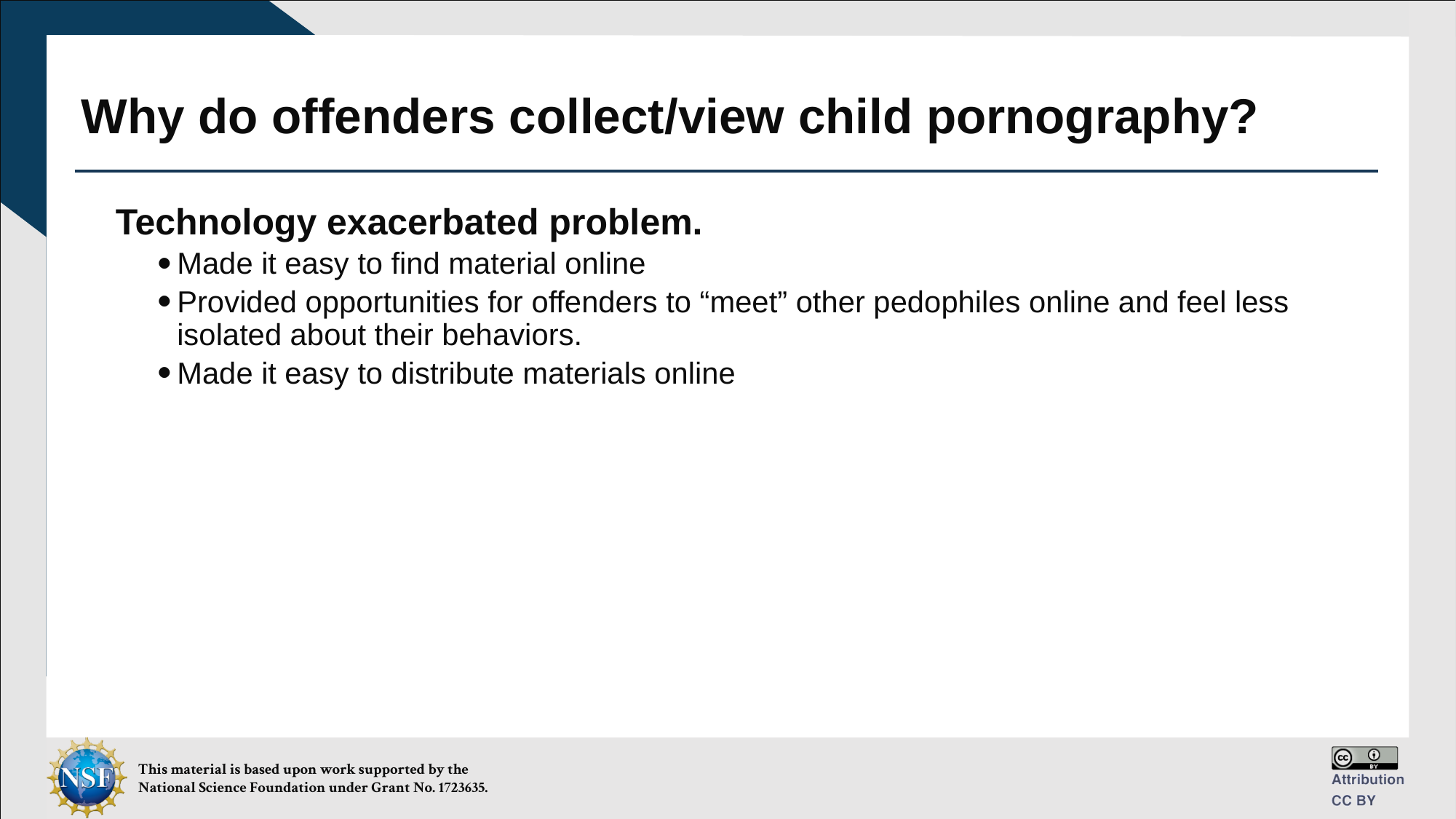

# Why do offenders collect/view child pornography?
Technology exacerbated problem.
Made it easy to find material online
Provided opportunities for offenders to “meet” other pedophiles online and feel less isolated about their behaviors.
Made it easy to distribute materials online